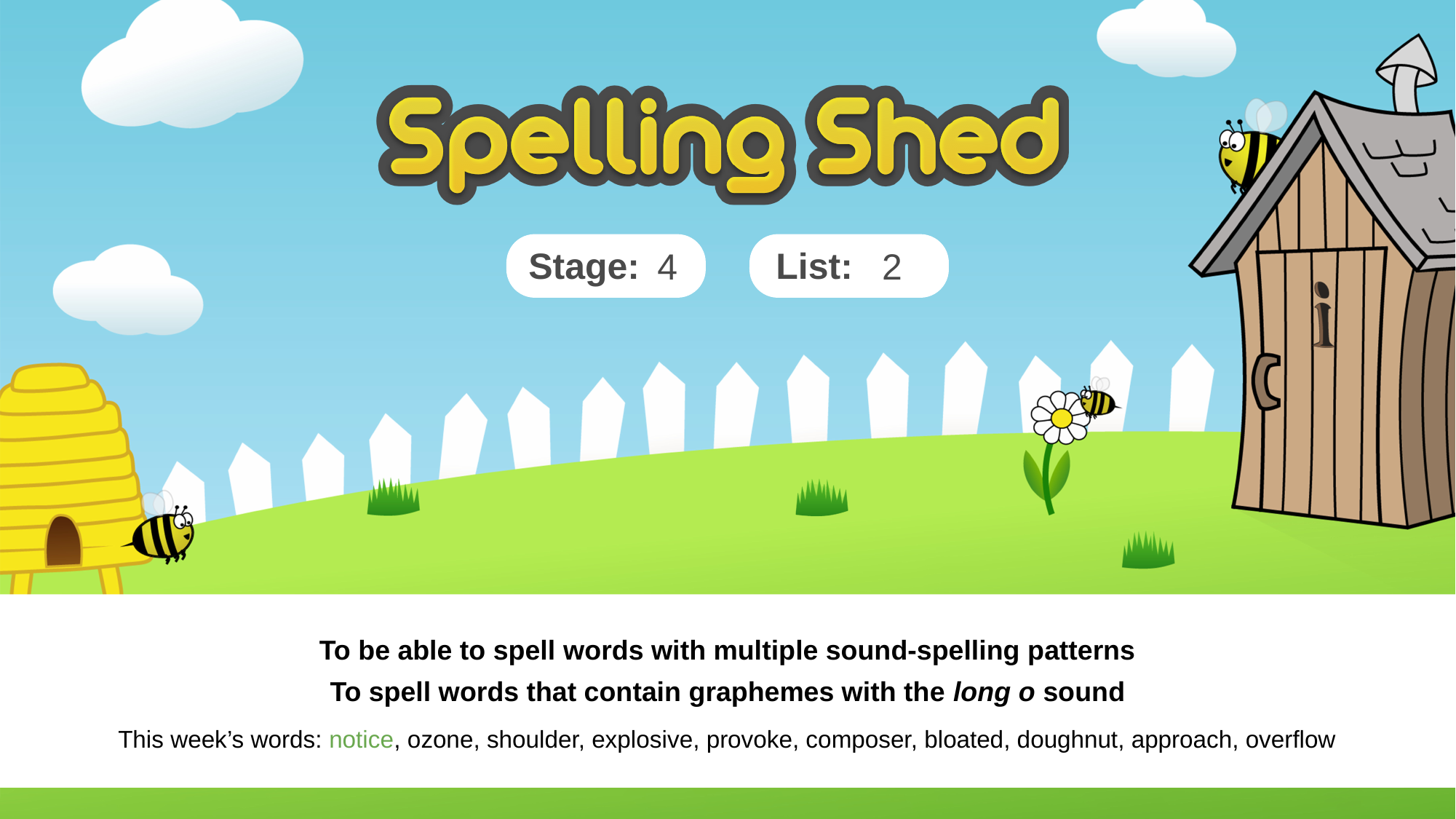

4
2
To be able to spell words with multiple sound-spelling patterns
To spell words that contain graphemes with the long o sound
This week’s words: notice, ozone, shoulder, explosive, provoke, composer, bloated, doughnut, approach, overflow